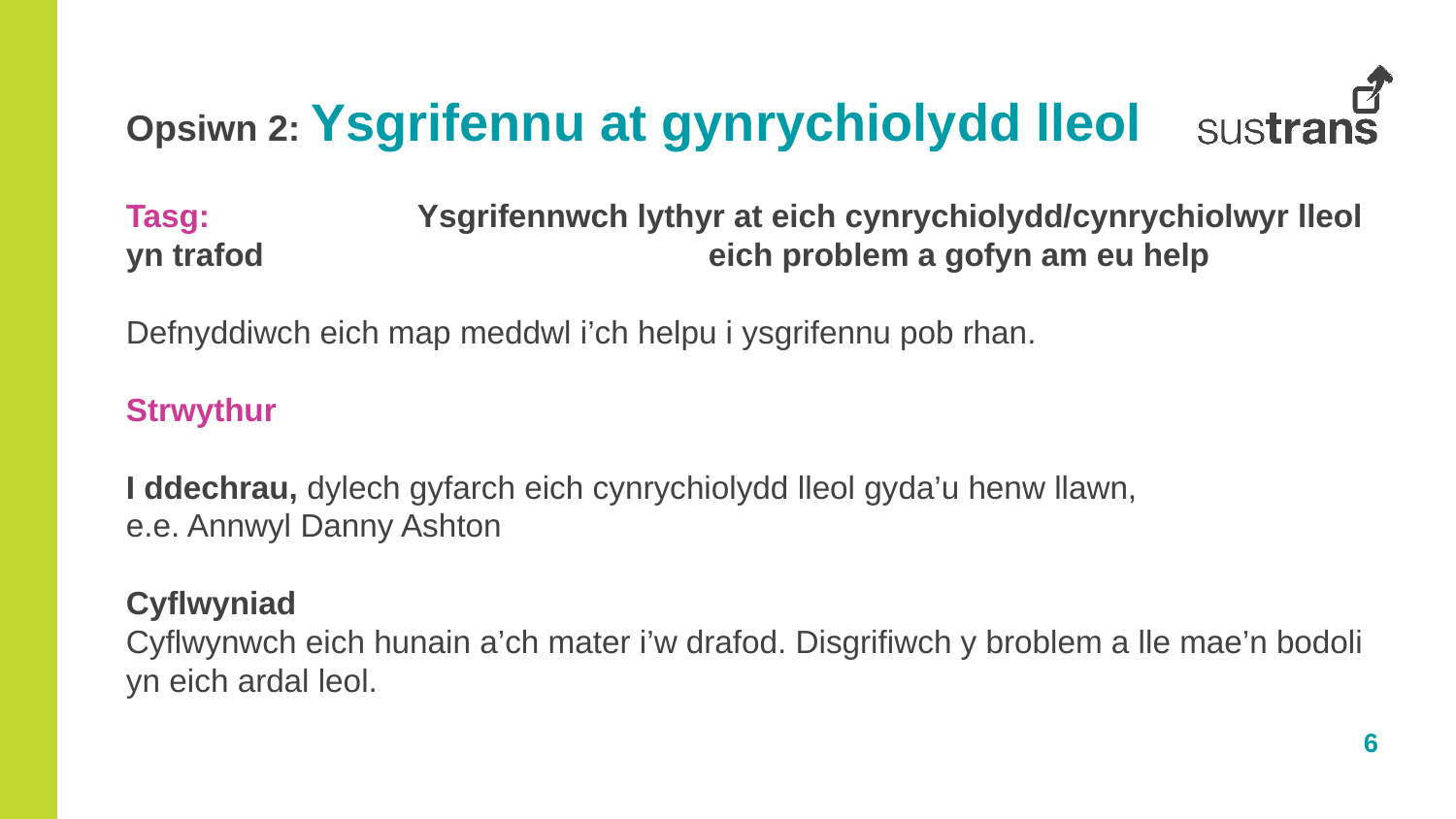

Opsiwn 2: Ysgrifennu at gynrychiolydd lleol
Tasg:		Ysgrifennwch lythyr at eich cynrychiolydd/cynrychiolwyr lleol yn trafod 			eich problem a gofyn am eu help

Defnyddiwch eich map meddwl i’ch helpu i ysgrifennu pob rhan.

Strwythur

I ddechrau, dylech gyfarch eich cynrychiolydd lleol gyda’u henw llawn,
e.e. Annwyl Danny Ashton

Cyflwyniad
Cyflwynwch eich hunain a’ch mater i’w drafod. Disgrifiwch y broblem a lle mae’n bodoli yn eich ardal leol.